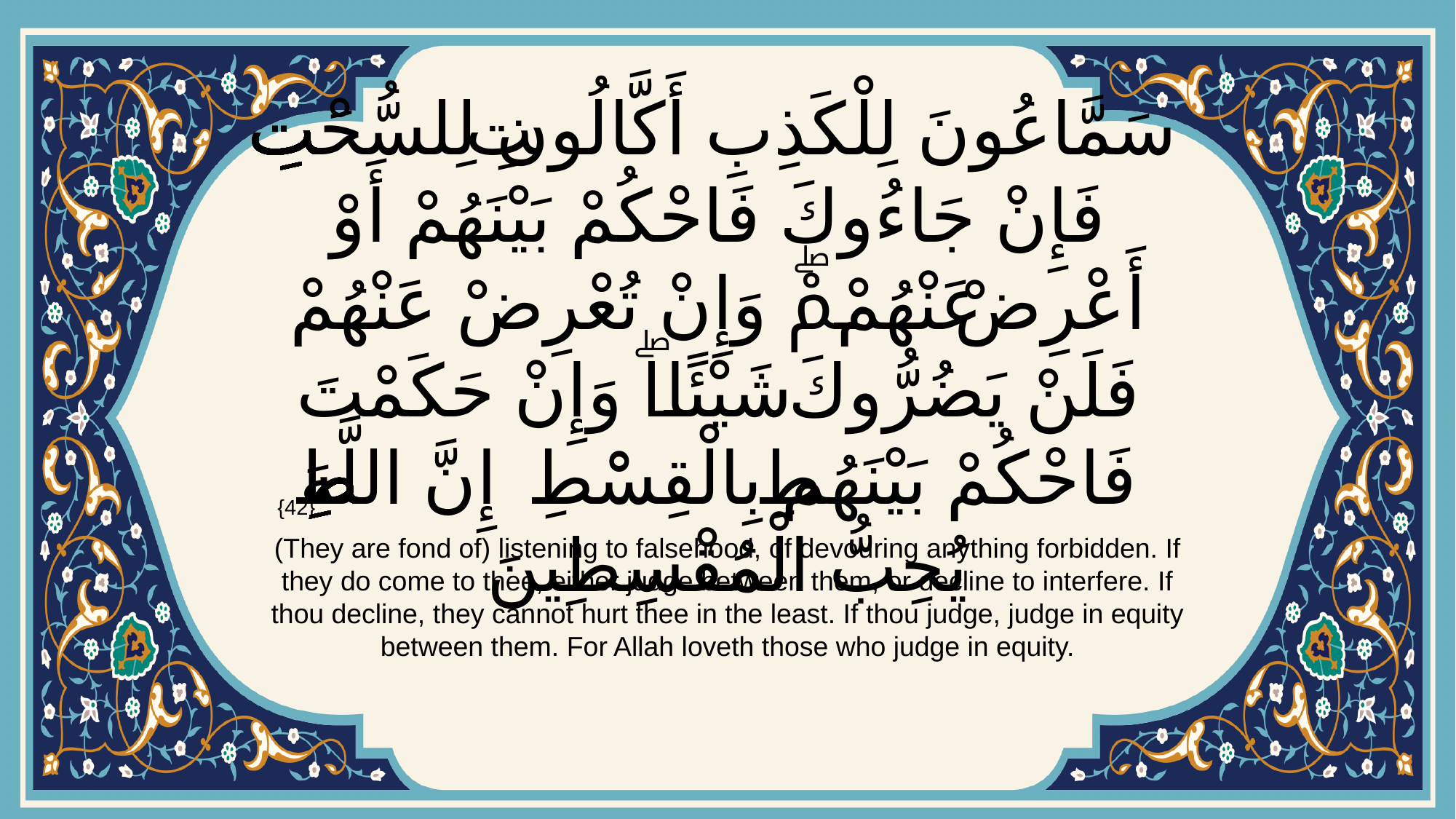

# سَمَّاعُونَ لِلْكَذِبِ أَكَّالُونَ لِلسُّحْتِۚ فَإِنْ جَاءُوكَ فَاحْكُمْ بَيْنَهُمْ أَوْ أَعْرِضْ عَنْهُمْۖ وَإِنْ تُعْرِضْ عَنْهُمْ فَلَنْ يَضُرُّوكَ شَيْئًاۖ وَإِنْ حَكَمْتَ فَاحْكُمْ بَيْنَهُمْ بِالْقِسْطِۚ  إِنَّ اللَّهَ يُحِبُّ الْمُقْسِطِينَ
{42}
(They are fond of) listening to falsehood, of devouring anything forbidden. If they do come to thee, either judge between them, or decline to interfere. If thou decline, they cannot hurt thee in the least. If thou judge, judge in equity between them. For Allah loveth those who judge in equity.